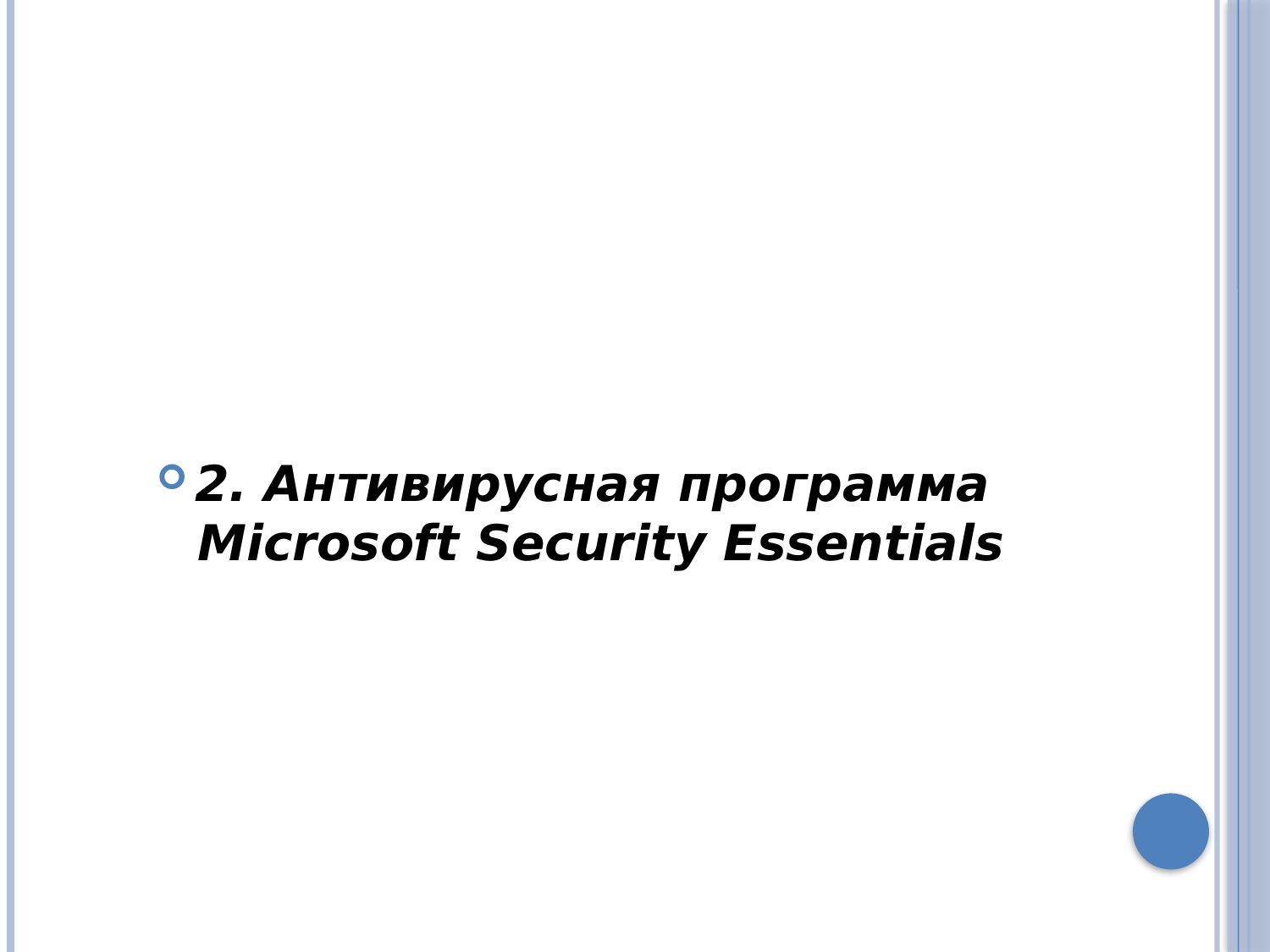

#
2. Антивирусная программа  Microsoft Security Essentials